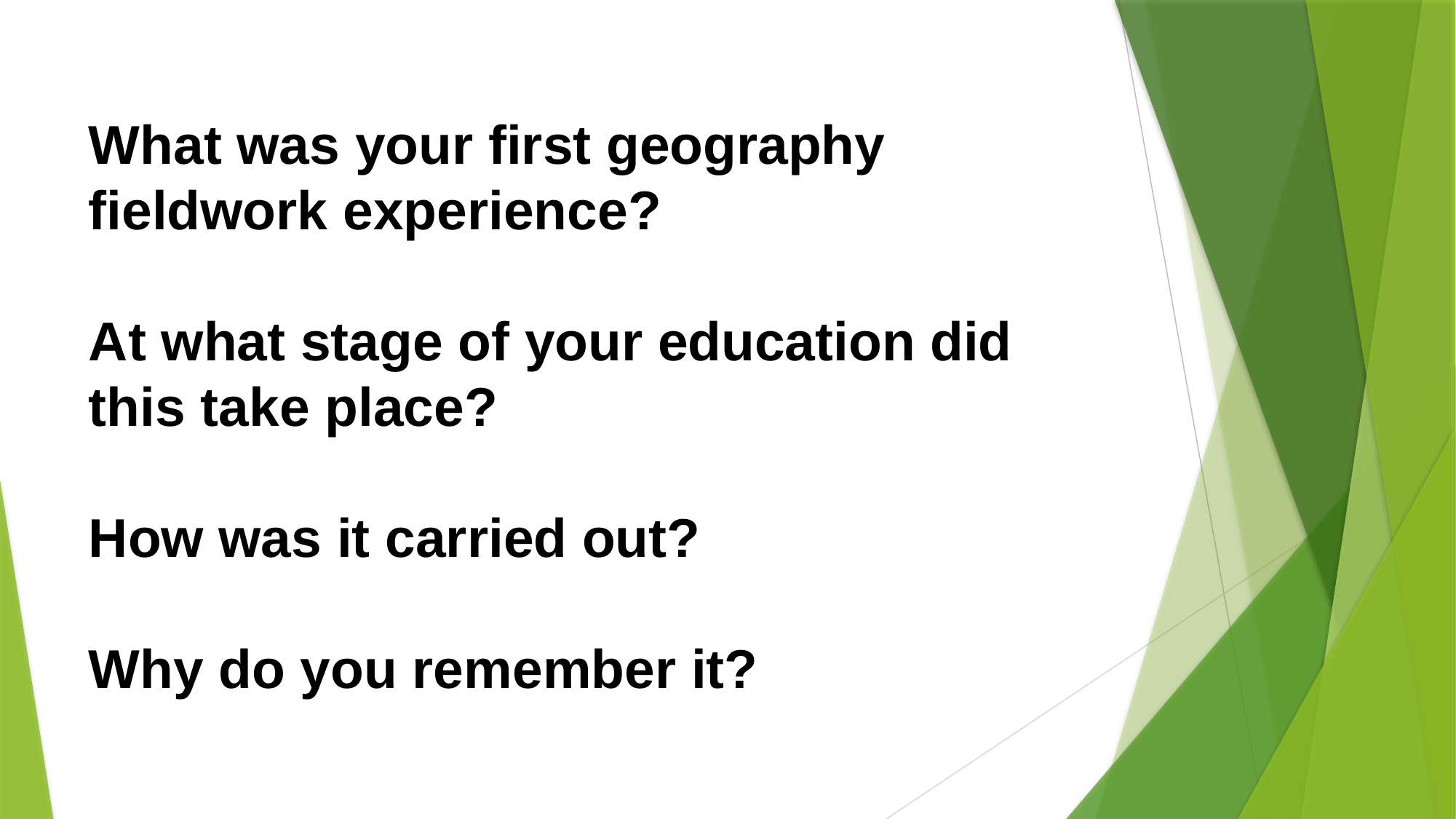

What was your first geography fieldwork experience?

At what stage of your education did this take place?

How was it carried out?

Why do you remember it?